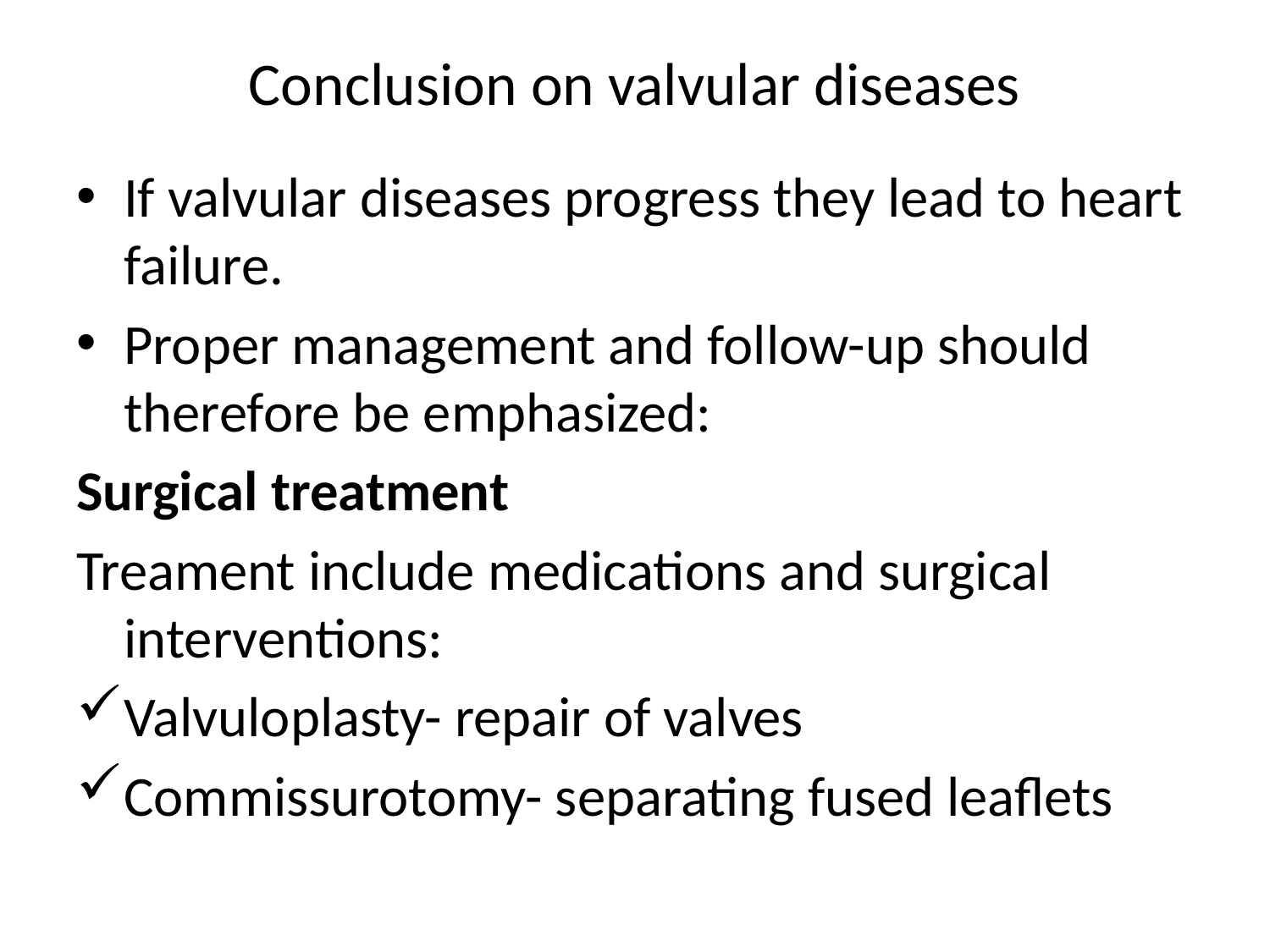

# Conclusion on valvular diseases
If valvular diseases progress they lead to heart failure.
Proper management and follow-up should therefore be emphasized:
Surgical treatment
Treament include medications and surgical interventions:
Valvuloplasty- repair of valves
Commissurotomy- separating fused leaflets